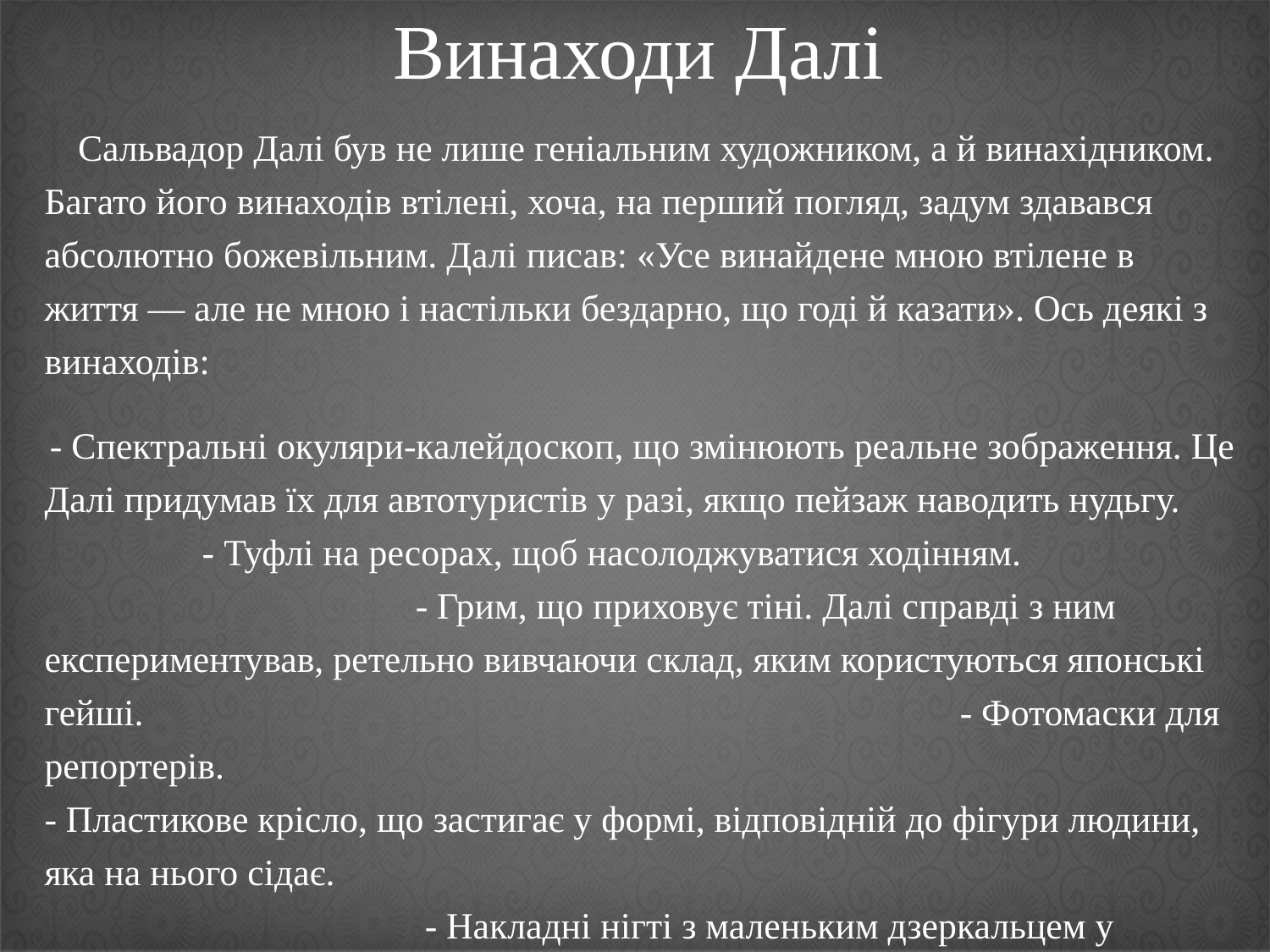

# Винаходи Далі
       Сальвадор Далі був не лише геніальним художником, а й винахідником. Багато його винаходів втілені, хоча, на перший погляд, задум здавався абсолютно божевільним. Далі писав: «Усе винайдене мною втілене в життя — але не мною і настільки бездарно, що годі й казати». Ось деякі з винаходів:
    - Спектральні окуляри-калейдоскоп, що змінюють реальне зображення. Це Далі придумав їх для автотуристів у разі, якщо пейзаж наводить нудьгу.                          - Туфлі на ресорах, щоб насолоджуватися ходінням.                                                                  - Грим, що приховує тіні. Далі справді з ним експериментував, ретельно вивчаючи склад, яким користуються японські гейші.                                                                                        - Фотомаски для репортерів.                                                                                                               - Пластикове крісло, що застигає у формі, відповідній до фігури людини, яка на нього сідає.                                                                                                                                            - Накладні нігті з маленьким дзеркальцем у кожному з них.                                                                   - Прозорий манекен, всередину якого наливають воду і запускають рибок.